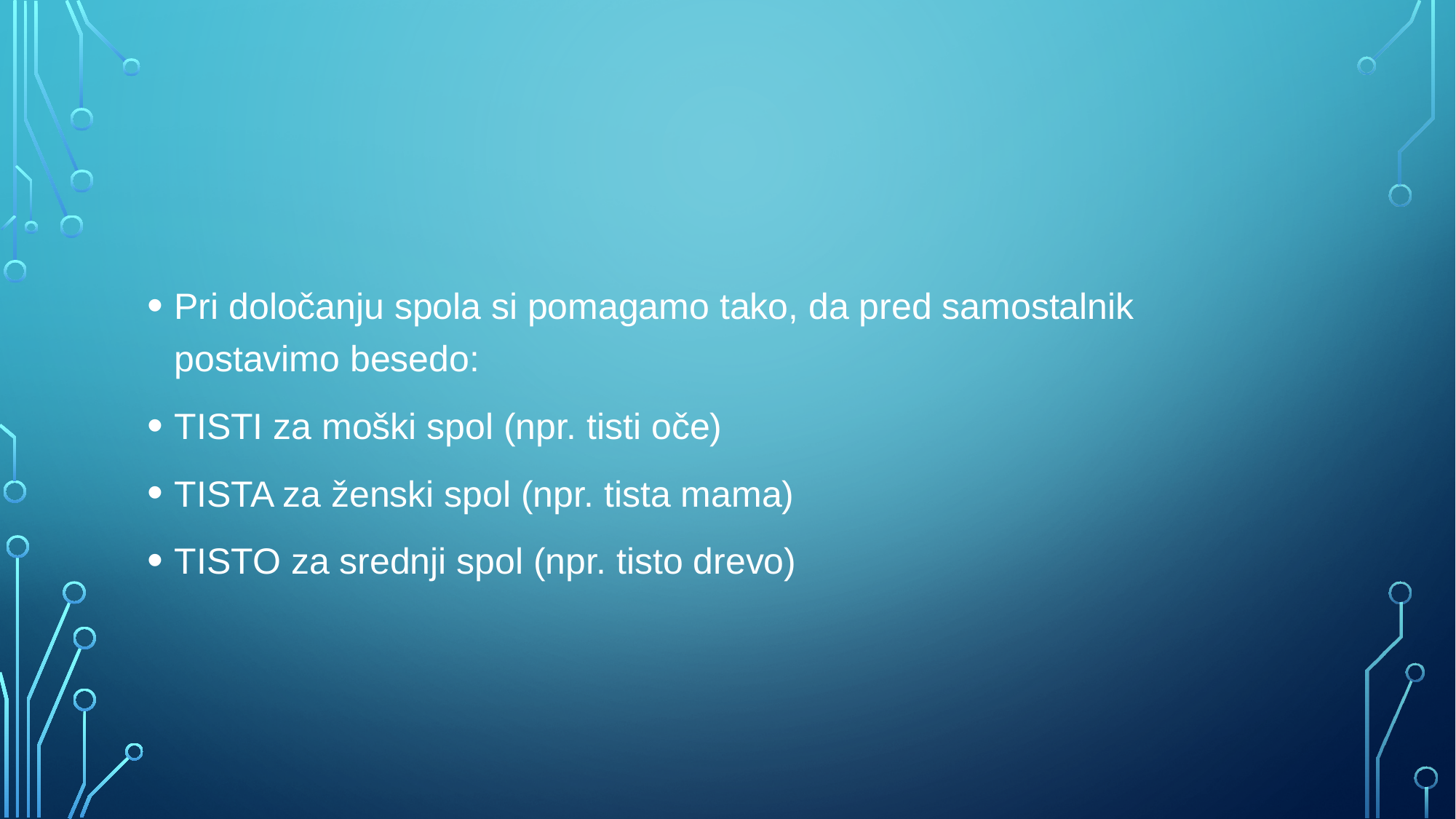

#
Pri določanju spola si pomagamo tako, da pred samostalnik postavimo besedo:
TISTI za moški spol (npr. tisti oče)
TISTA za ženski spol (npr. tista mama)
TISTO za srednji spol (npr. tisto drevo)